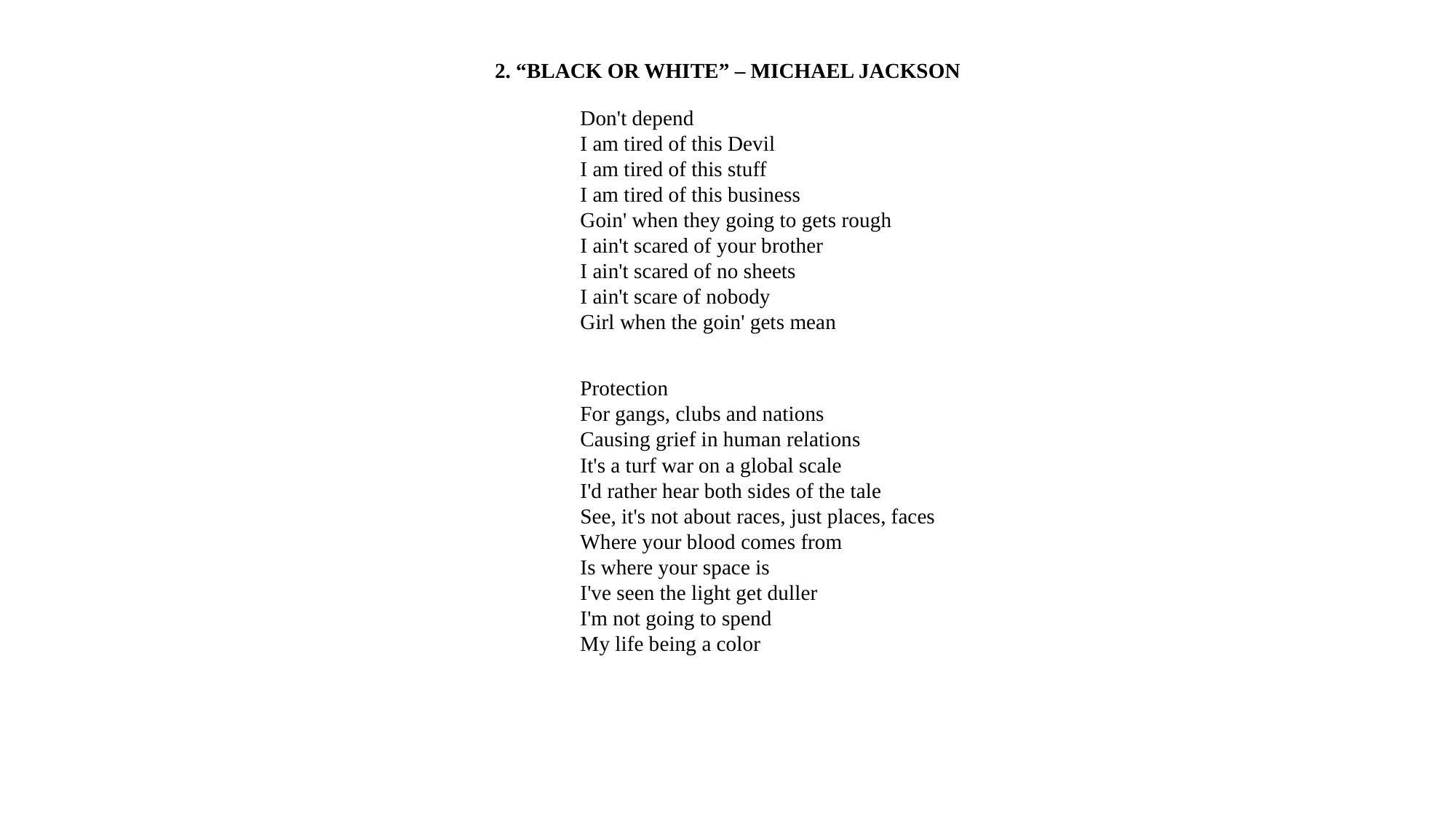

# 2. “BLACK OR WHITE” – MICHAEL JACKSON
Don't depend
I am tired of this Devil
I am tired of this stuff
I am tired of this business
Goin' when they going to gets rough
I ain't scared of your brother
I ain't scared of no sheets
I ain't scare of nobody
Girl when the goin' gets mean
Protection
For gangs, clubs and nations
Causing grief in human relations
It's a turf war on a global scale
I'd rather hear both sides of the tale
See, it's not about races, just places, faces
Where your blood comes from
Is where your space is
I've seen the light get duller
I'm not going to spend
My life being a color